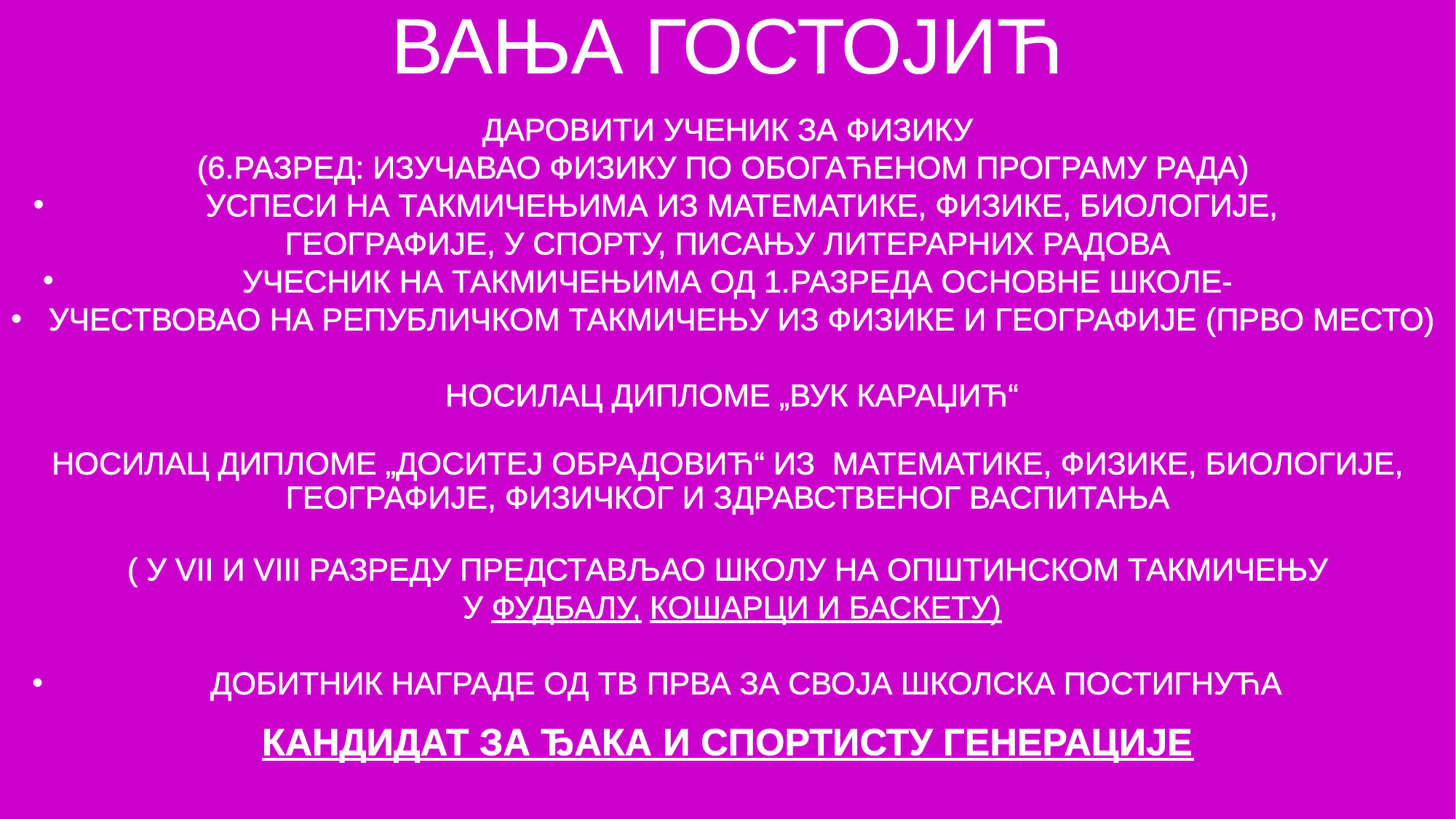

# ВАЊА ГОСТОЈИЋ
ДАРОВИТИ УЧЕНИК ЗА ФИЗИКУ
(6.РАЗРЕД: ИЗУЧАВАО ФИЗИКУ ПО ОБОГАЋЕНОМ ПРОГРАМУ РАДА)
УСПЕСИ НА ТАКМИЧЕЊИМА ИЗ МАТЕМАТИКЕ, ФИЗИКЕ, БИОЛОГИЈЕ,
ГЕОГРАФИЈЕ, У СПОРТУ, ПИСАЊУ ЛИТЕРАРНИХ РАДОВА
УЧЕСНИК НА ТАКМИЧЕЊИМА ОД 1.РАЗРЕДА ОСНОВНЕ ШКОЛЕ-
УЧЕСТВОВАО НА РЕПУБЛИЧКОМ ТАКМИЧЕЊУ ИЗ ФИЗИКЕ И ГЕОГРАФИЈЕ (ПРВО МЕСТО)

 НОСИЛАЦ ДИПЛОМЕ „ВУК КАРАЏИЋ“
НОСИЛАЦ ДИПЛОМЕ „ДОСИТЕЈ ОБРАДОВИЋ“ ИЗ  МАТЕМАТИКЕ, ФИЗИКЕ, БИОЛОГИЈЕ, ГЕОГРАФИЈЕ, ФИЗИЧКОГ И ЗДРАВСТВЕНОГ ВАСПИТАЊА
( У VII И VIII РАЗРЕДУ ПРЕДСТАВЉАО ШКОЛУ НА ОПШТИНСКОМ ТАКМИЧЕЊУ
 У ФУДБАЛУ, КОШАРЦИ И БАСКЕТУ)

 ДОБИТНИК НАГРАДЕ ОД ТВ ПРВА ЗА СВОЈА ШКОЛСКА ПОСТИГНУЋА

КАНДИДАТ ЗА ЂАКА И СПОРТИСТУ ГЕНЕРАЦИЈЕ